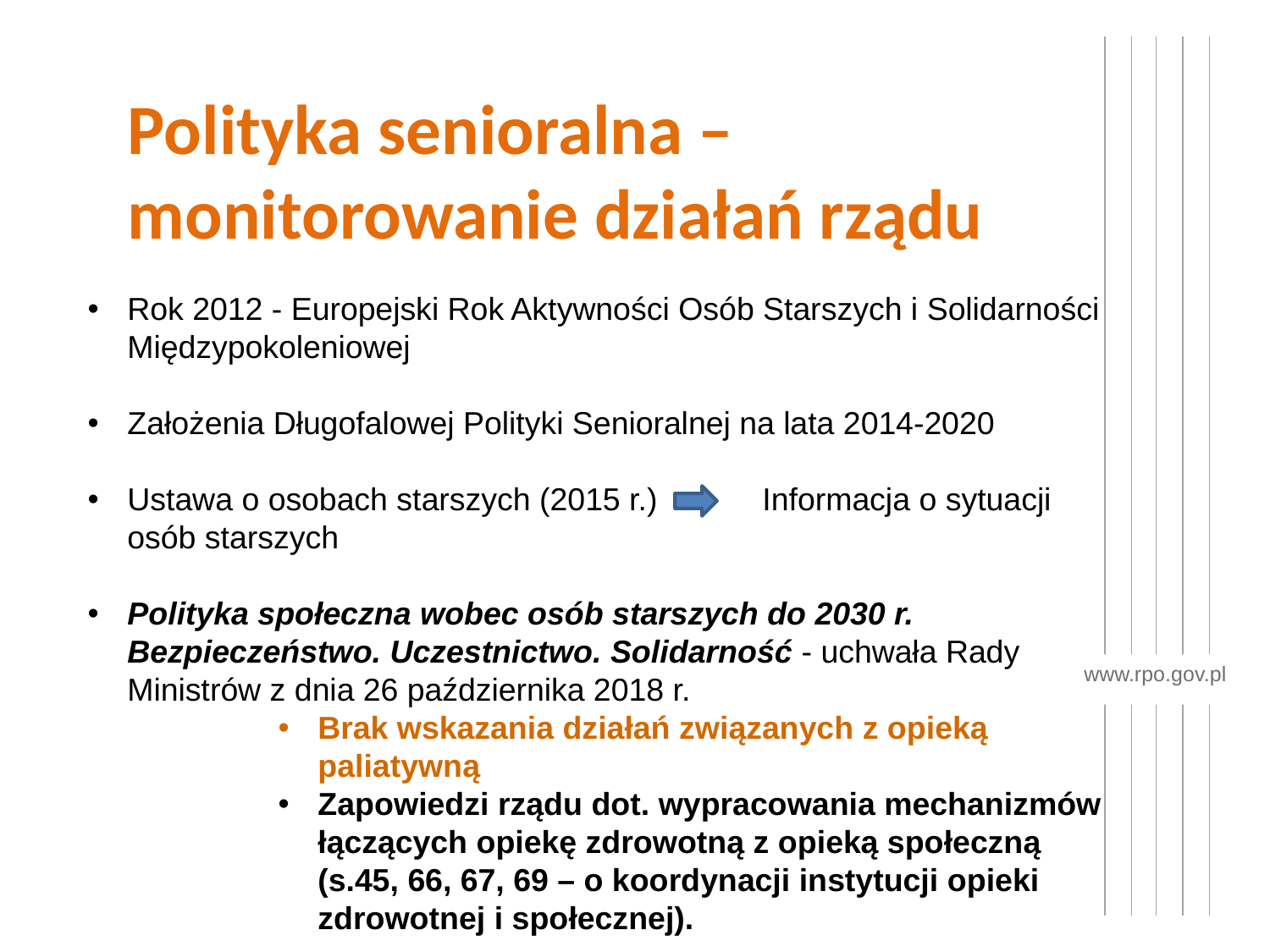

# Polityka senioralna – monitorowanie działań rządu
Rok 2012 - Europejski Rok Aktywności Osób Starszych i Solidarności Międzypokoleniowej

Założenia Długofalowej Polityki Senioralnej na lata 2014-2020

Ustawa o osobach starszych (2015 r.) 	Informacja o sytuacji osób starszych

Polityka społeczna wobec osób starszych do 2030 r. Bezpieczeństwo. Uczestnictwo. Solidarność - uchwała Rady Ministrów z dnia 26 października 2018 r.
Brak wskazania działań związanych z opieką paliatywną
Zapowiedzi rządu dot. wypracowania mechanizmów łączących opiekę zdrowotną z opieką społeczną (s.45, 66, 67, 69 – o koordynacji instytucji opieki zdrowotnej i społecznej).

www.rpo.gov.pl